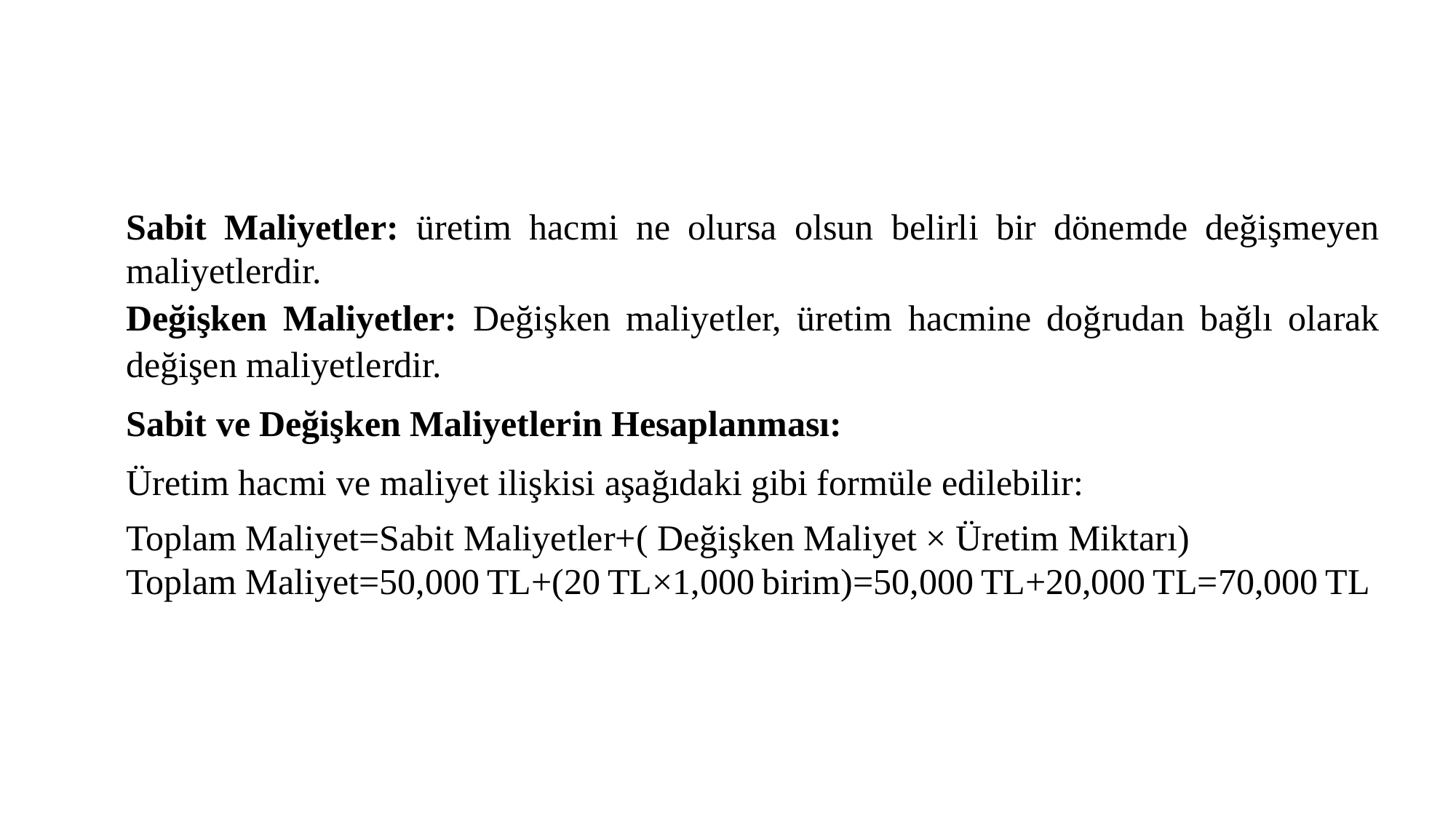

Sabit Maliyetler: üretim hacmi ne olursa olsun belirli bir dönemde değişmeyen maliyetlerdir.
Değişken Maliyetler: Değişken maliyetler, üretim hacmine doğrudan bağlı olarak değişen maliyetlerdir.
Sabit ve Değişken Maliyetlerin Hesaplanması:
Üretim hacmi ve maliyet ilişkisi aşağıdaki gibi formüle edilebilir:
Toplam Maliyet=Sabit Maliyetler+( Değişken Maliyet × Üretim Miktarı)
Toplam Maliyet=50,000 TL+(20 TL×1,000 birim)=50,000 TL+20,000 TL=70,000 TL